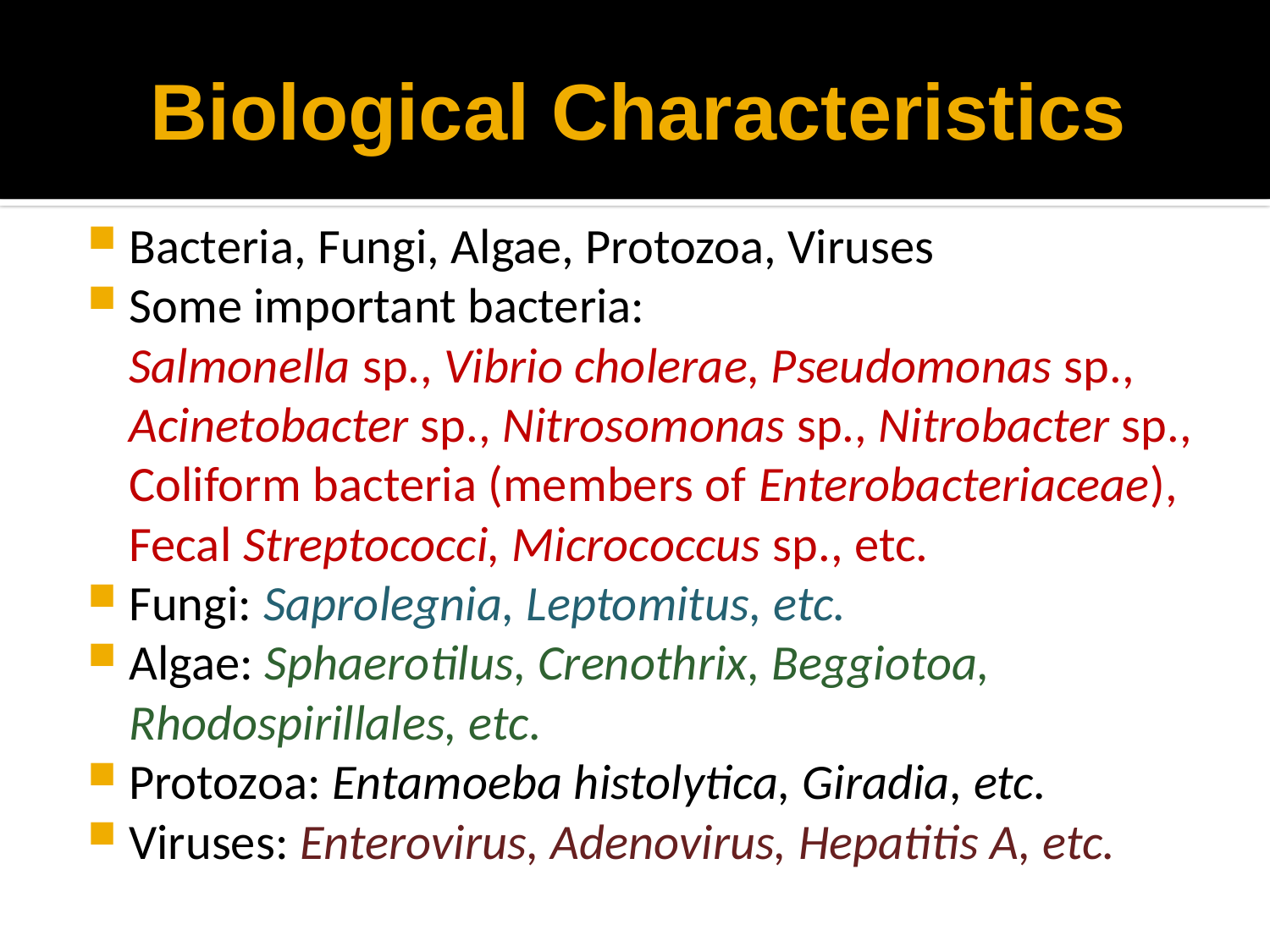

# Biological Characteristics
Bacteria, Fungi, Algae, Protozoa, Viruses
Some important bacteria:
	Salmonella sp., Vibrio cholerae, Pseudomonas sp., Acinetobacter sp., Nitrosomonas sp., Nitrobacter sp., Coliform bacteria (members of Enterobacteriaceae), Fecal Streptococci, Micrococcus sp., etc.
Fungi: Saprolegnia, Leptomitus, etc.
Algae: Sphaerotilus, Crenothrix, Beggiotoa, Rhodospirillales, etc.
Protozoa: Entamoeba histolytica, Giradia, etc.
Viruses: Enterovirus, Adenovirus, Hepatitis A, etc.